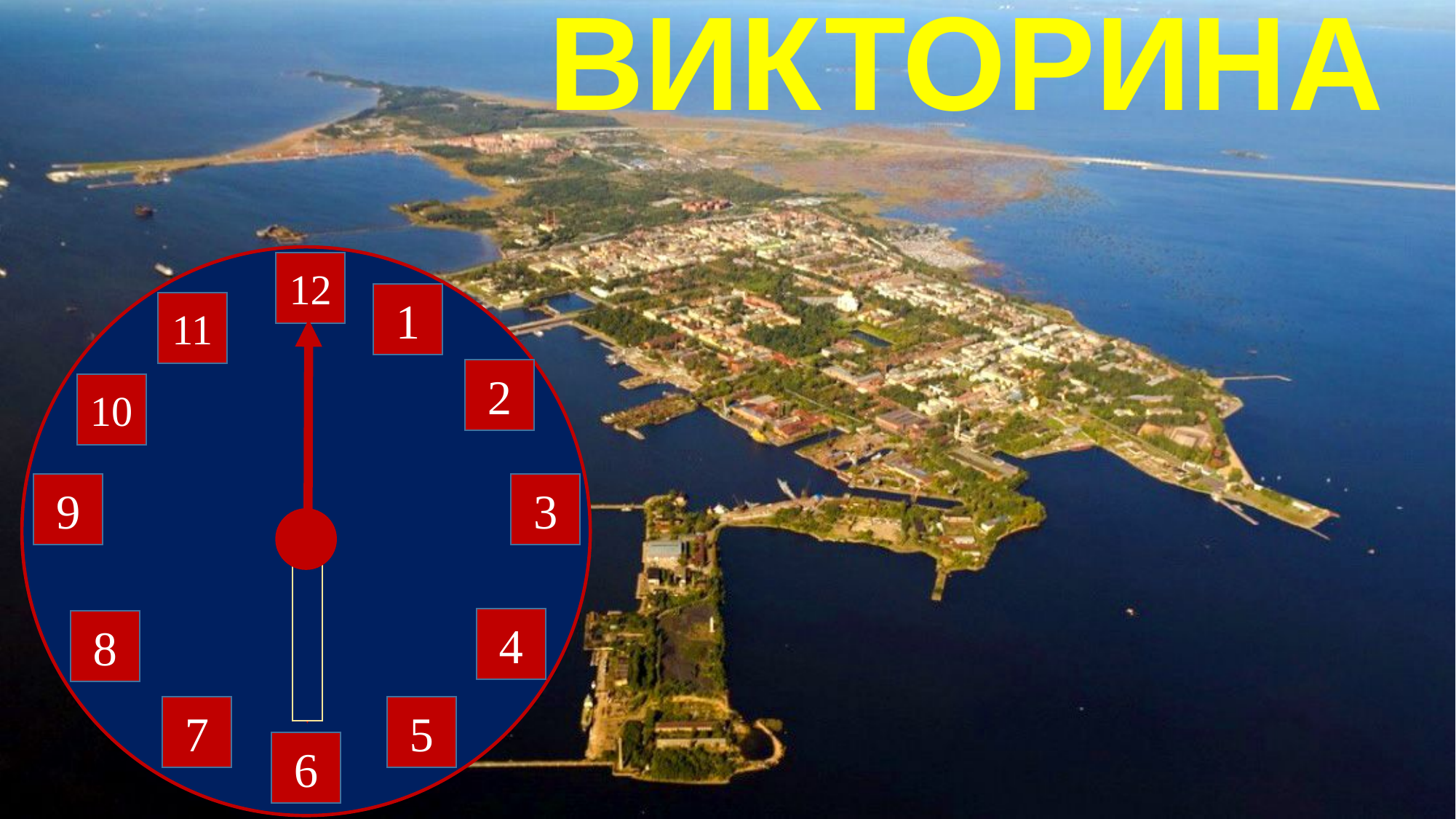

ВИКТОРИНА

12
1
11

2
10
9
3

4
8
7
5
6